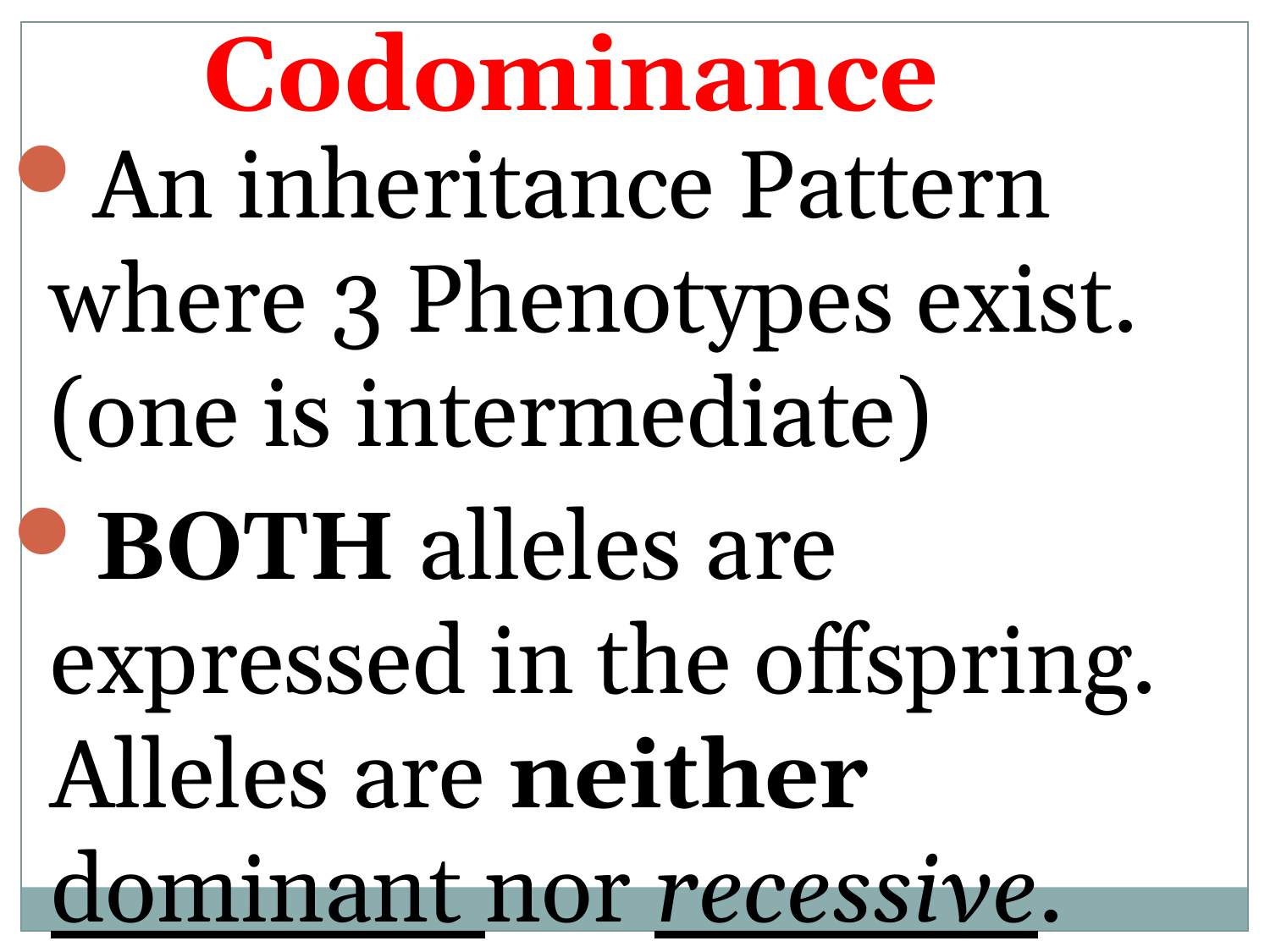

Codominance
An inheritance Pattern where 3 Phenotypes exist. (one is intermediate)
BOTH alleles are expressed in the offspring. Alleles are neither dominant nor recessive.